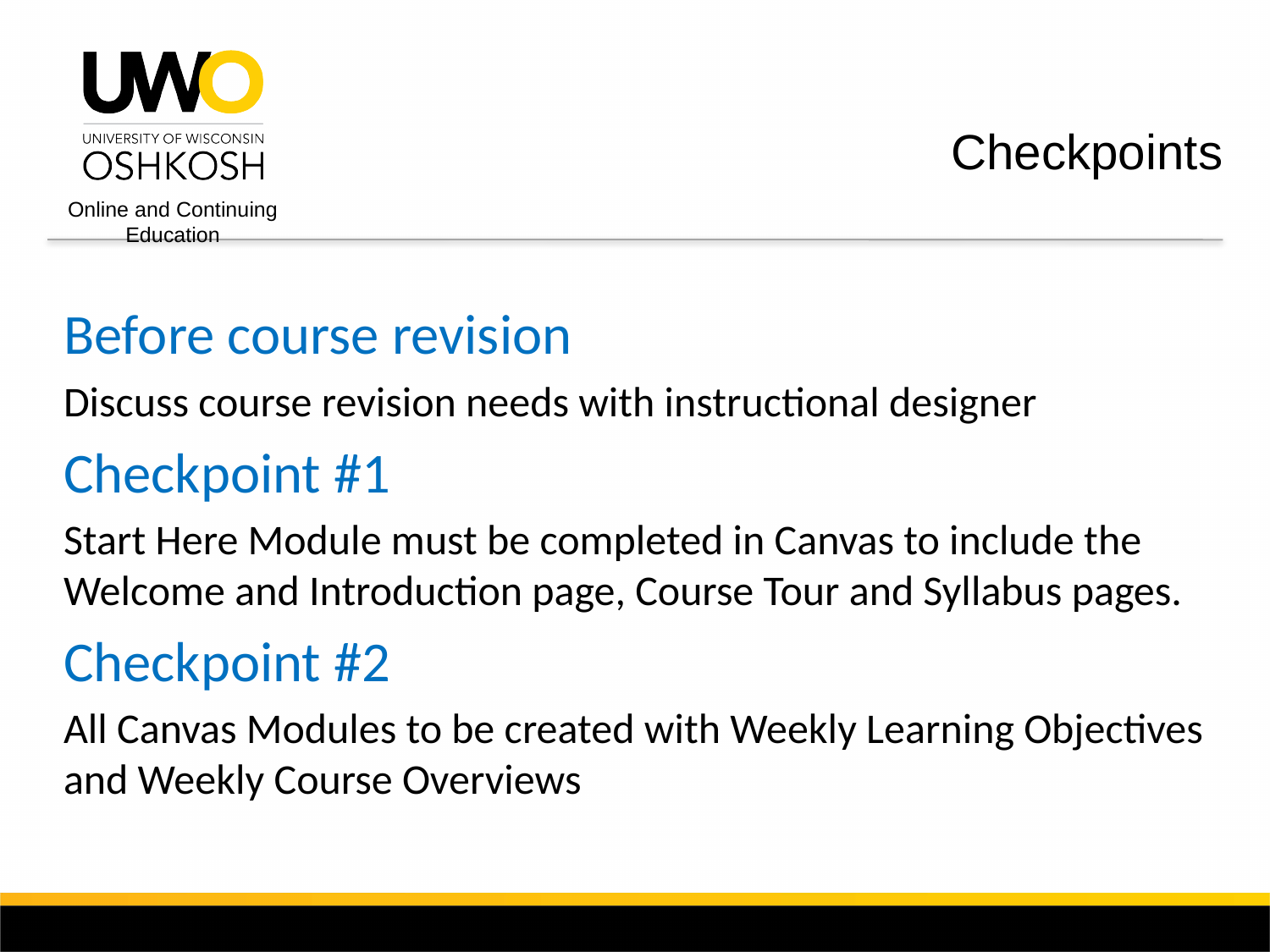

# Checkpoints
Before course revision
Discuss course revision needs with instructional designer
Checkpoint #1
Start Here Module must be completed in Canvas to include the Welcome and Introduction page, Course Tour and Syllabus pages.
Checkpoint #2
All Canvas Modules to be created with Weekly Learning Objectives and Weekly Course Overviews